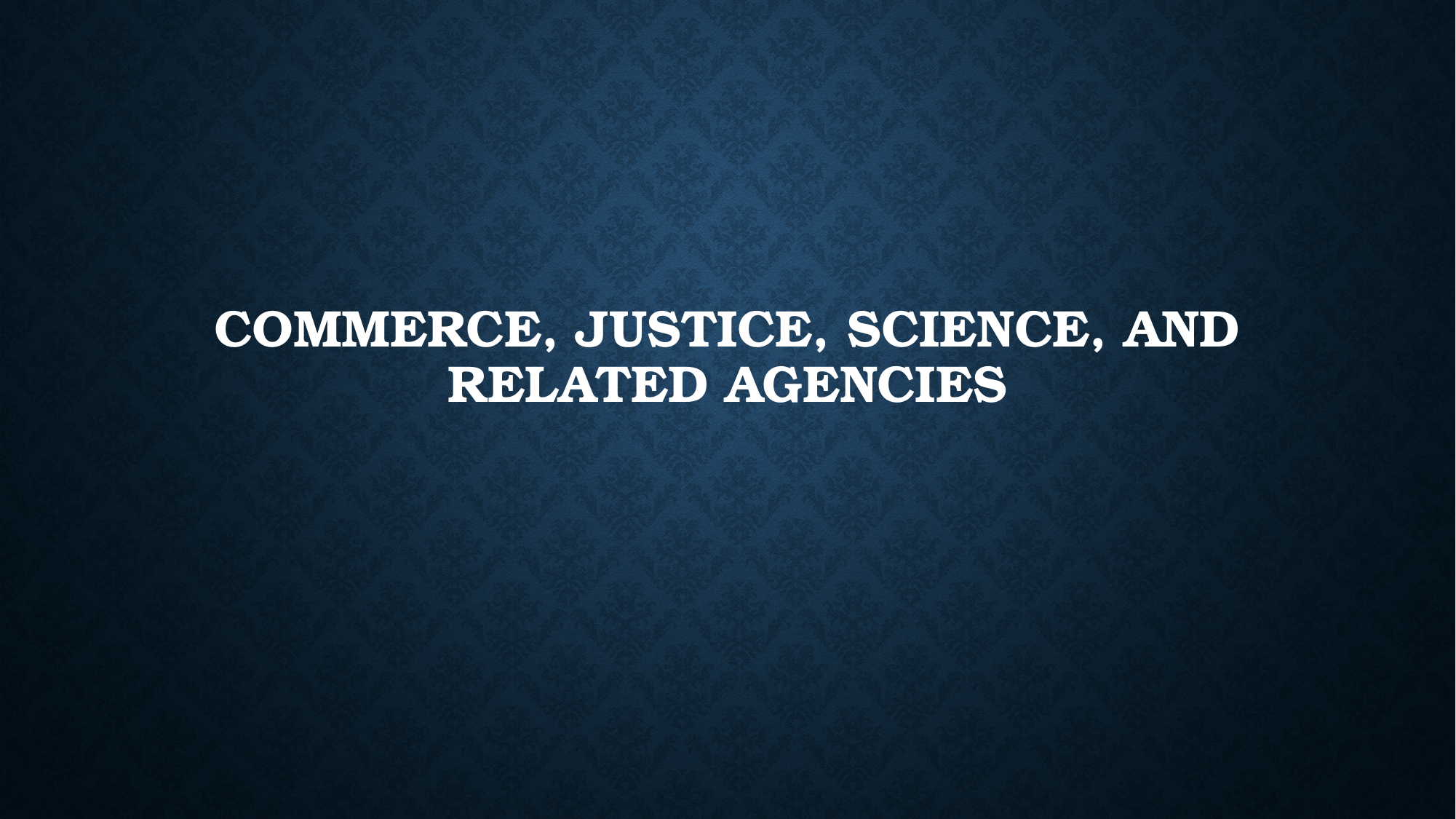

# Commerce, Justice, Science, and Related Agencies